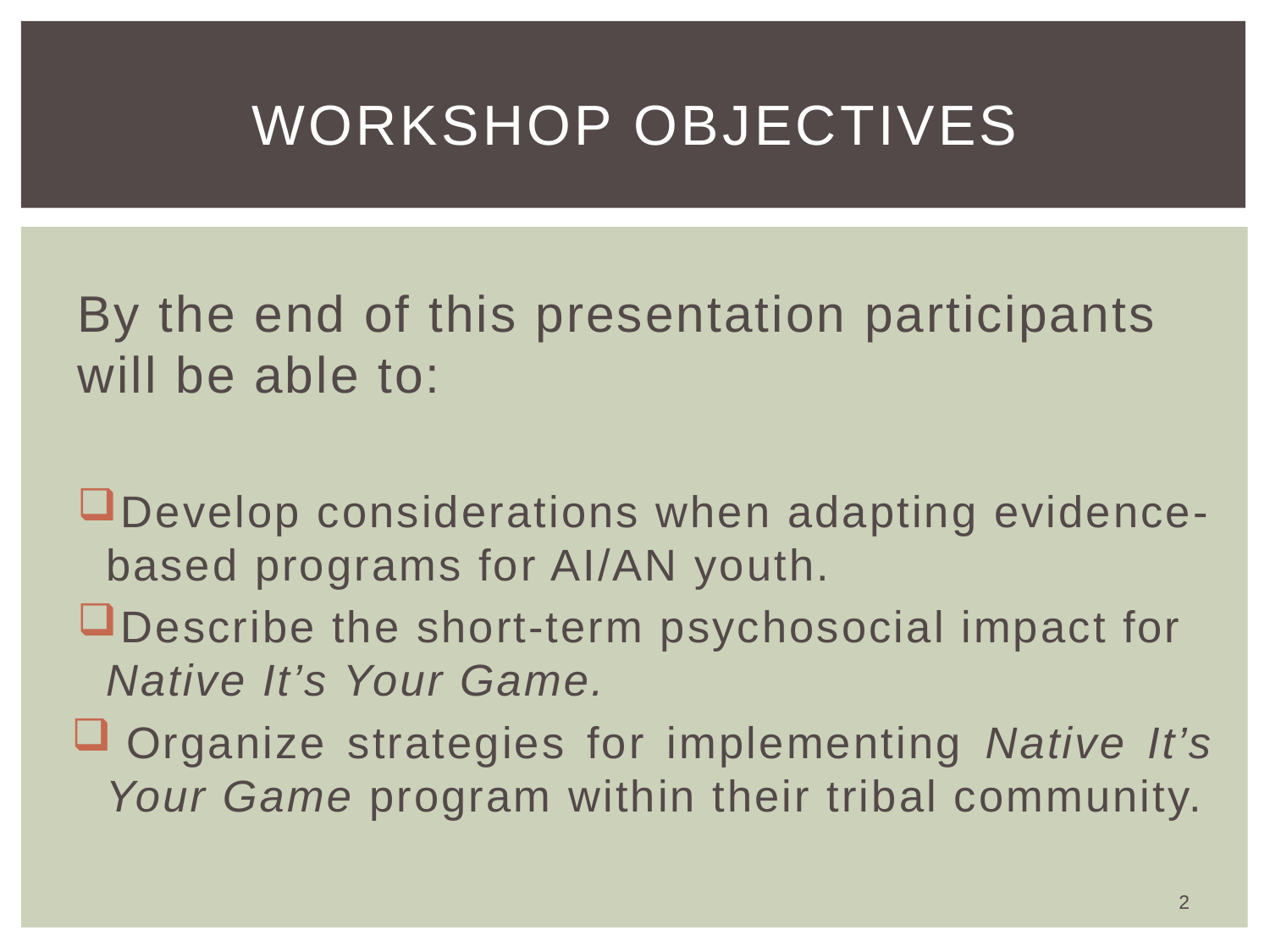

# Workshop Objectives
By the end of this presentation participants will be able to:

 Develop considerations when adapting evidence-based programs for AI/AN youth.
 Describe the short-term psychosocial impact for Native It’s Your Game.
 Organize strategies for implementing Native It’s Your Game program within their tribal community.

2